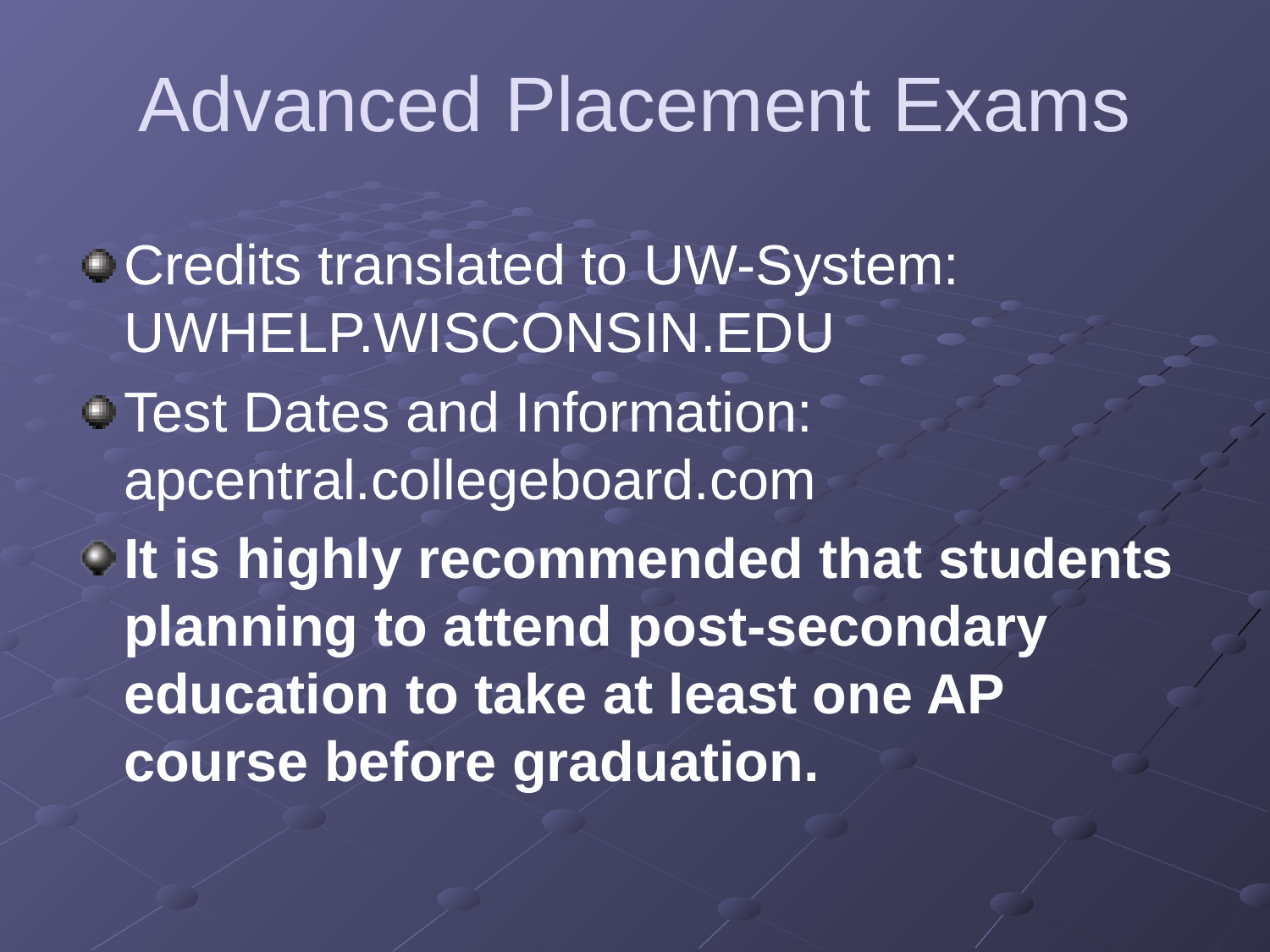

# Advanced Placement Exams
Credits translated to UW-System: UWHELP.WISCONSIN.EDU
Test Dates and Information: apcentral.collegeboard.com
It is highly recommended that students planning to attend post-secondary education to take at least one AP course before graduation.